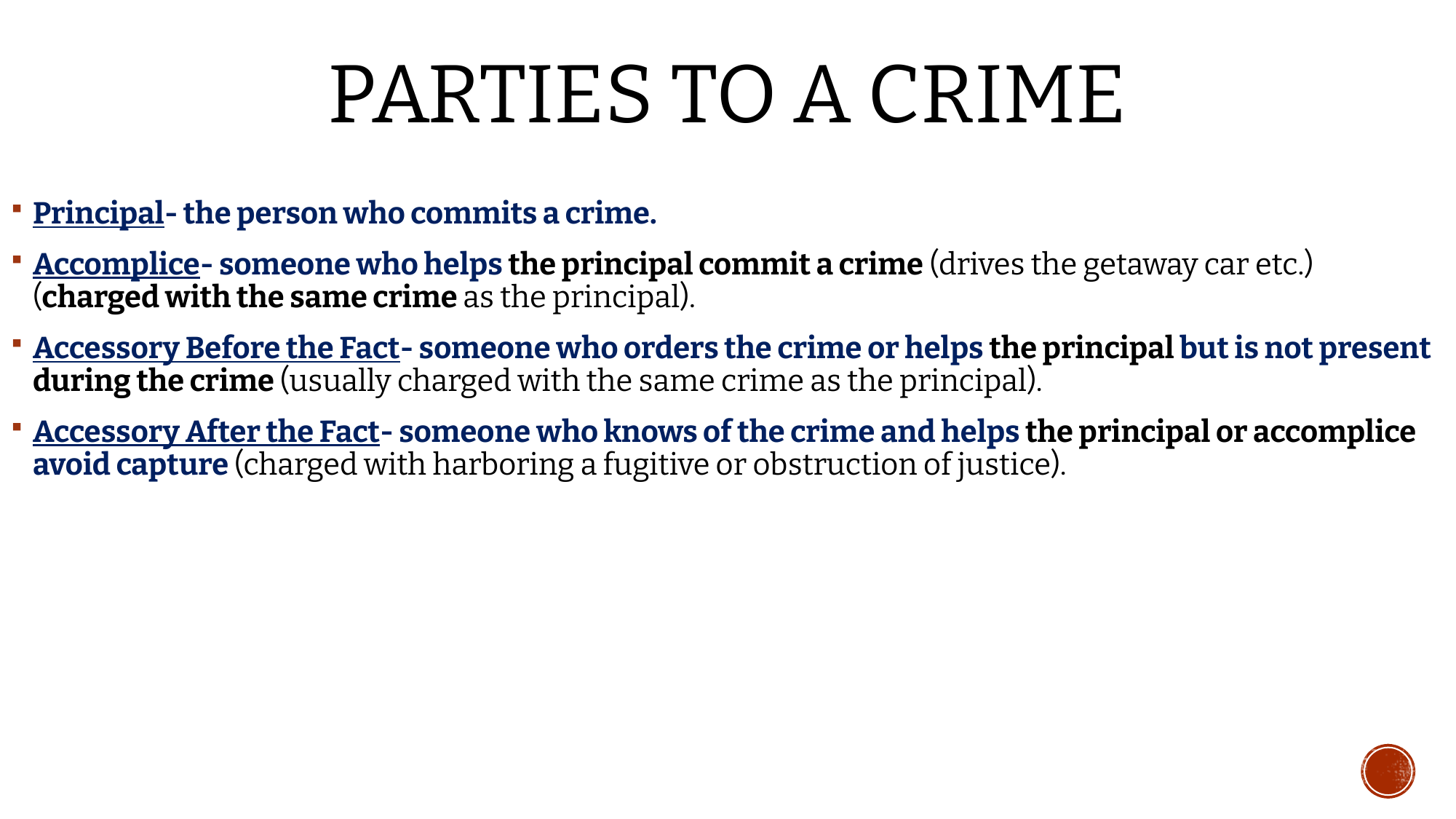

# Parties to a Crime
Principal- the person who commits a crime.
Accomplice- someone who helps the principal commit a crime (drives the getaway car etc.) (charged with the same crime as the principal).
Accessory Before the Fact- someone who orders the crime or helps the principal but is not present during the crime (usually charged with the same crime as the principal).
Accessory After the Fact- someone who knows of the crime and helps the principal or accomplice avoid capture (charged with harboring a fugitive or obstruction of justice).